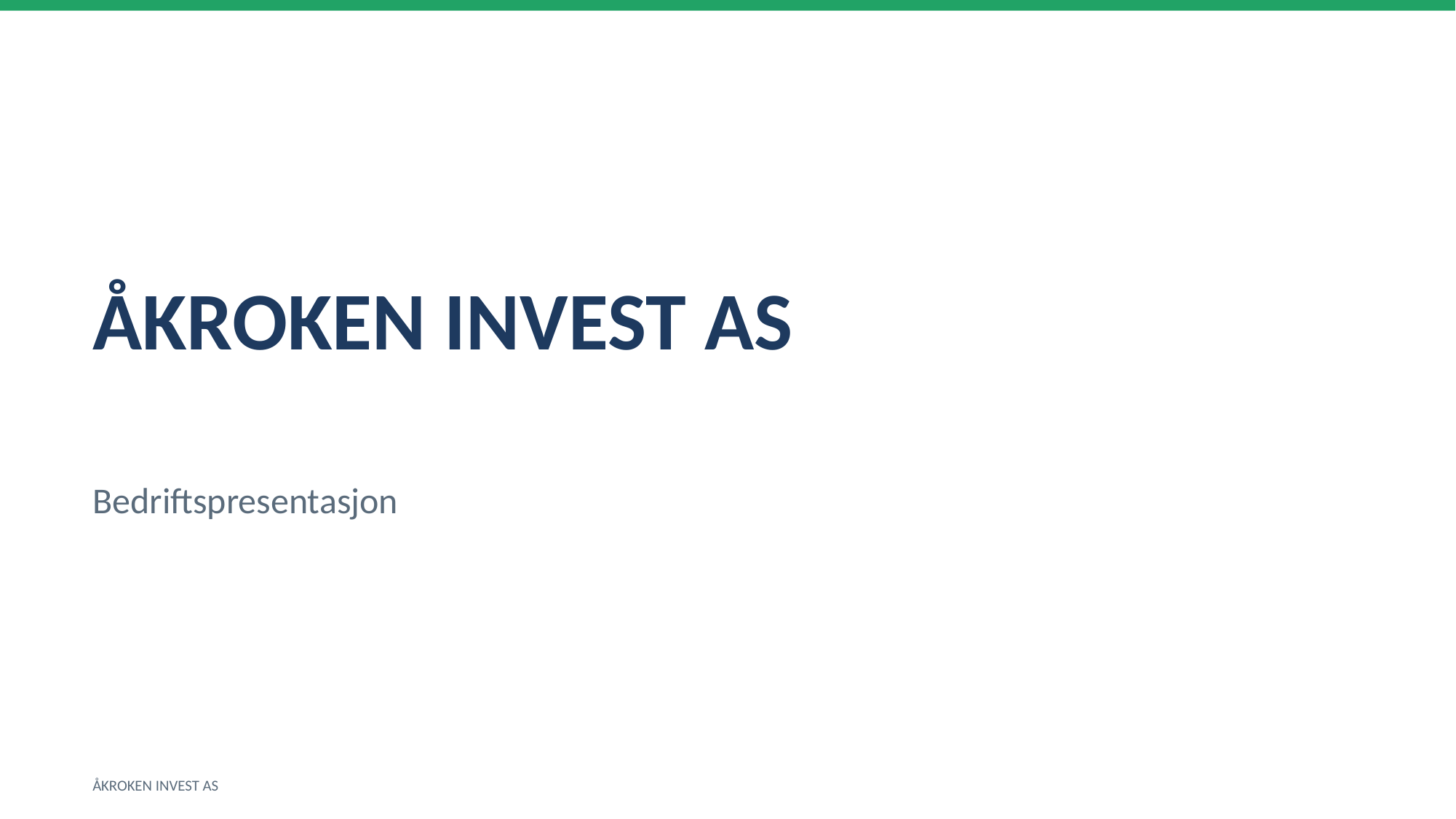

ÅKROKEN INVEST AS
Bedriftspresentasjon
ÅKROKEN INVEST AS